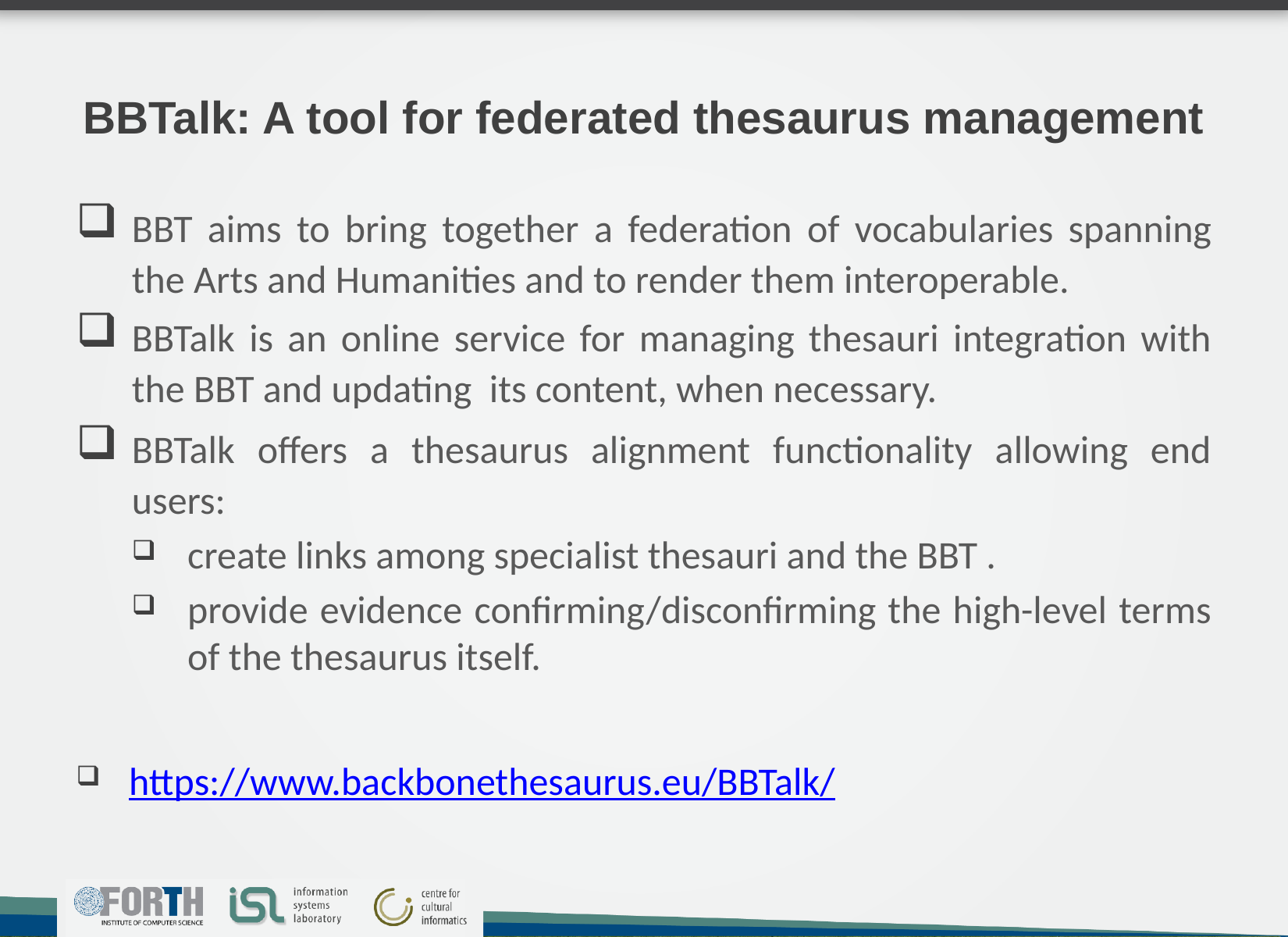

# BBTalk: A tool for federated thesaurus management
BBT aims to bring together a federation of vocabularies spanning the Arts and Humanities and to render them interoperable.
BBTalk is an online service for managing thesauri integration with the BBT and updating  its content, when necessary.
BBTalk offers a thesaurus alignment functionality allowing end users:
create links among specialist thesauri and the BBT .
provide evidence confirming/disconfirming the high-level terms of the thesaurus itself.

https://www.backbonethesaurus.eu/BBTalk/